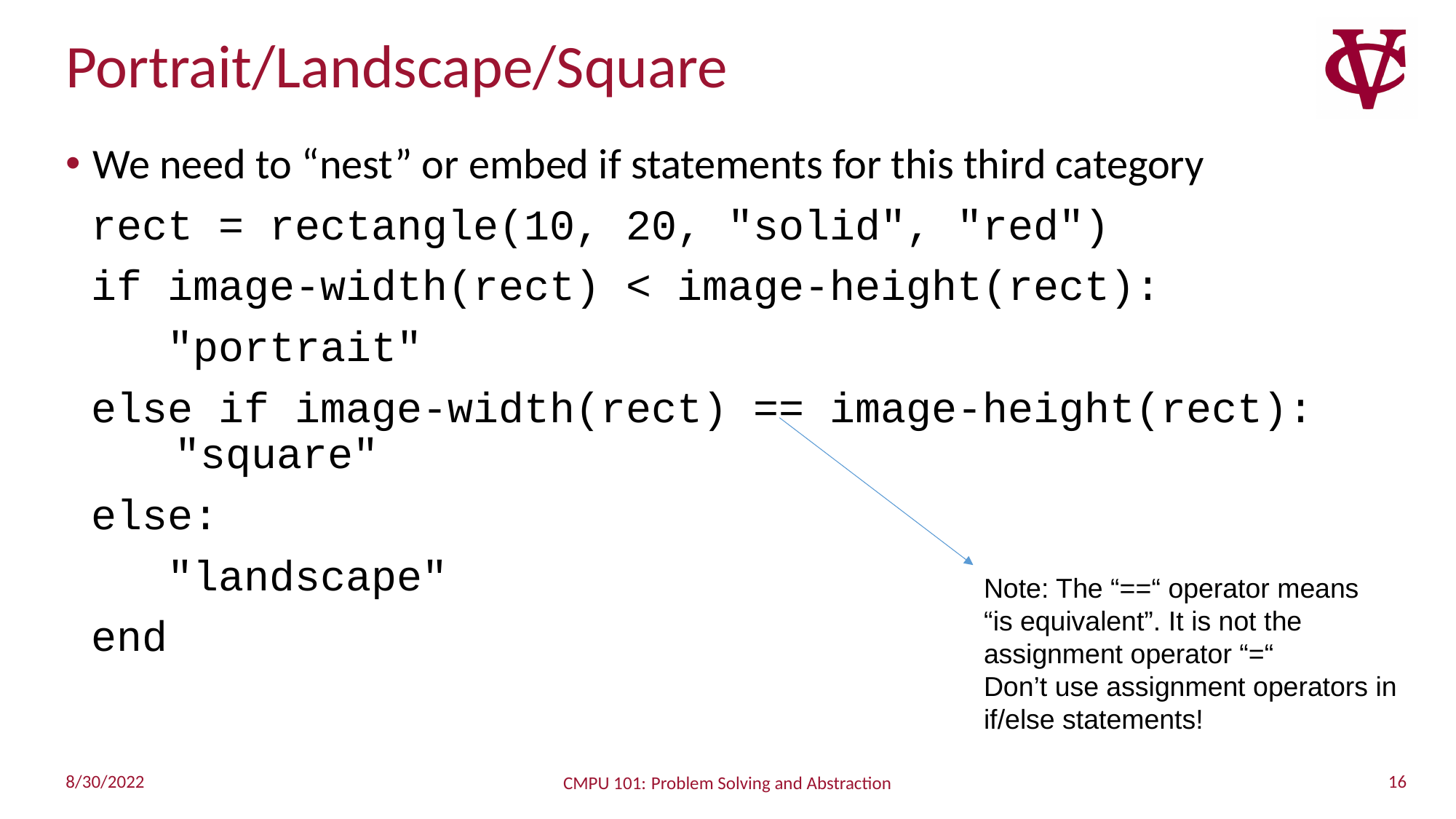

# Portrait/Landscape/Square
We need to “nest” or embed if statements for this third category
 rect = rectangle(10, 20, "solid", "red")
 if image-width(rect) < image-height(rect):
    "portrait"
 else if image-width(rect) == image-height(rect):     	"square"
 else:
    "landscape"
 end
Note: The “==“ operator means
“is equivalent”. It is not the  assignment operator “=“
Don’t use assignment operators in if/else statements!
16
8/30/2022
CMPU 101: Problem Solving and Abstraction